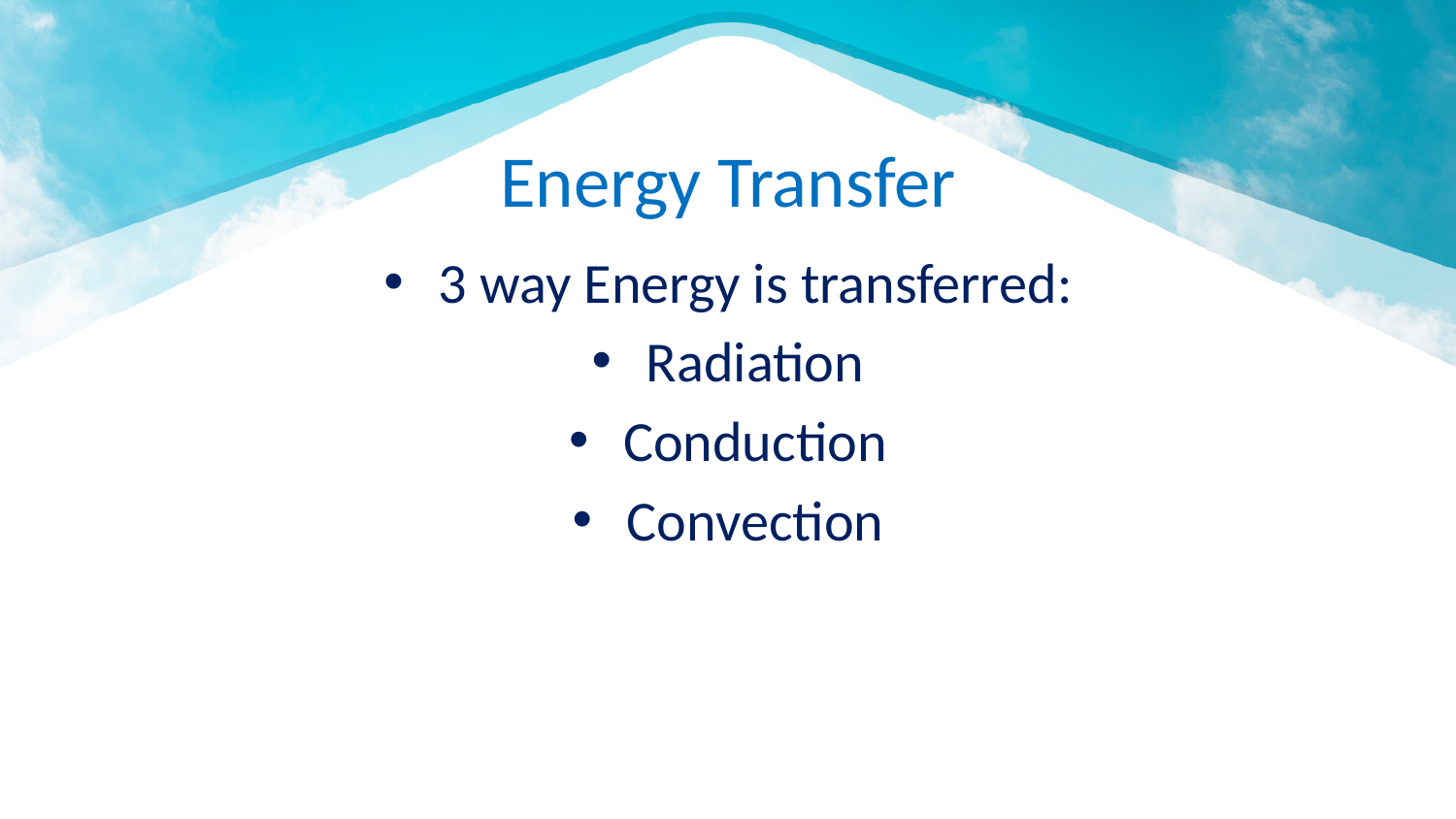

# Energy Transfer
3 way Energy is transferred:
Radiation
Conduction
Convection